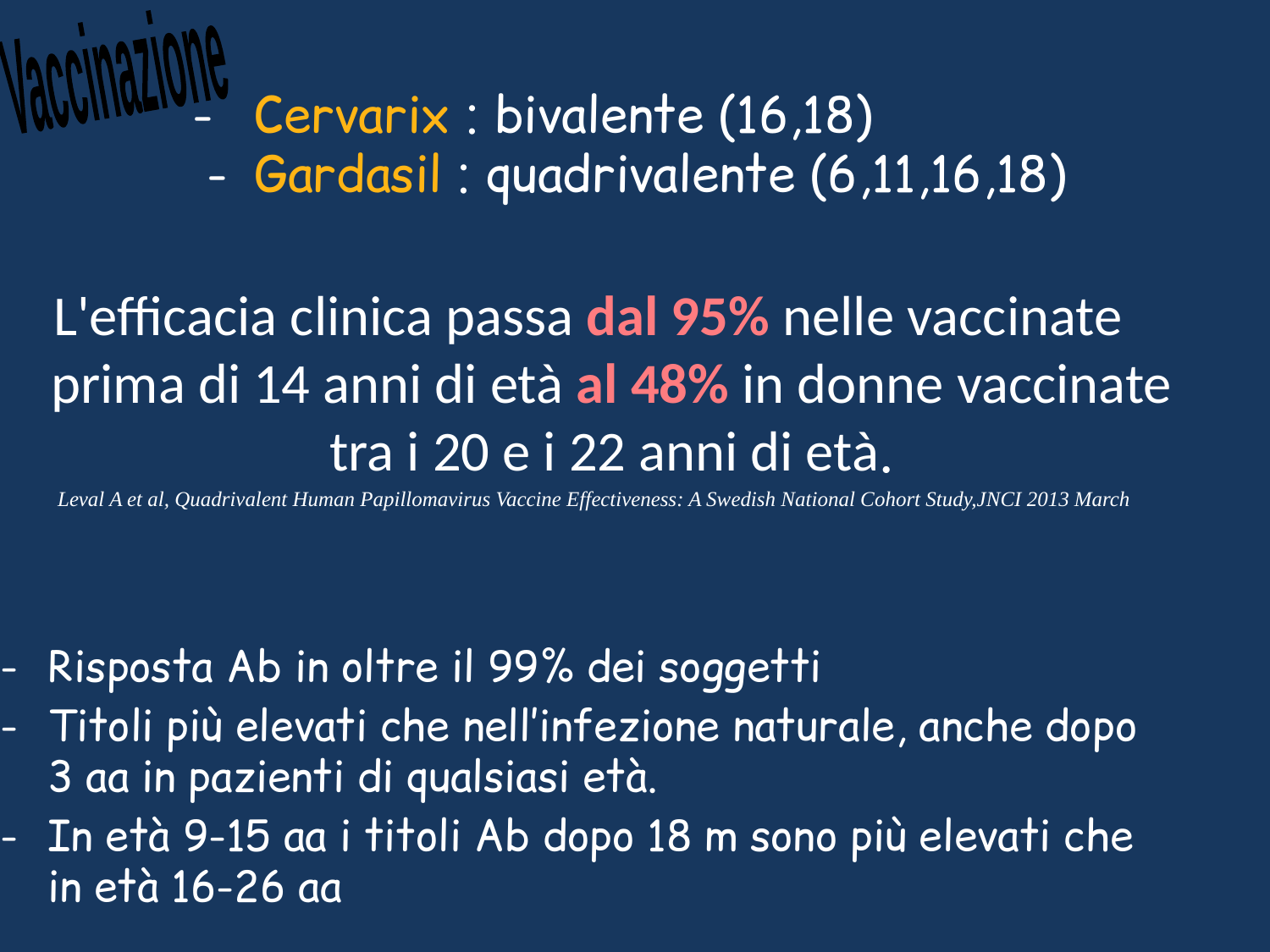

Vaccinazione
# -	Cervarix : bivalente (16,18) -	Gardasil : quadrivalente (6,11,16,18)
L'efficacia clinica passa dal 95% nelle vaccinate prima di 14 anni di età al 48% in donne vaccinate tra i 20 e i 22 anni di età.

- 	Risposta Ab in oltre il 99% dei soggetti
- 	Titoli più elevati che nell’infezione naturale, anche dopo 3 aa in pazienti di qualsiasi età.
- 	In età 9-15 aa i titoli Ab dopo 18 m sono più elevati che in età 16-26 aa
 Leval A et al, Quadrivalent Human Papillomavirus Vaccine Effectiveness: A Swedish National Cohort Study,JNCI 2013 March